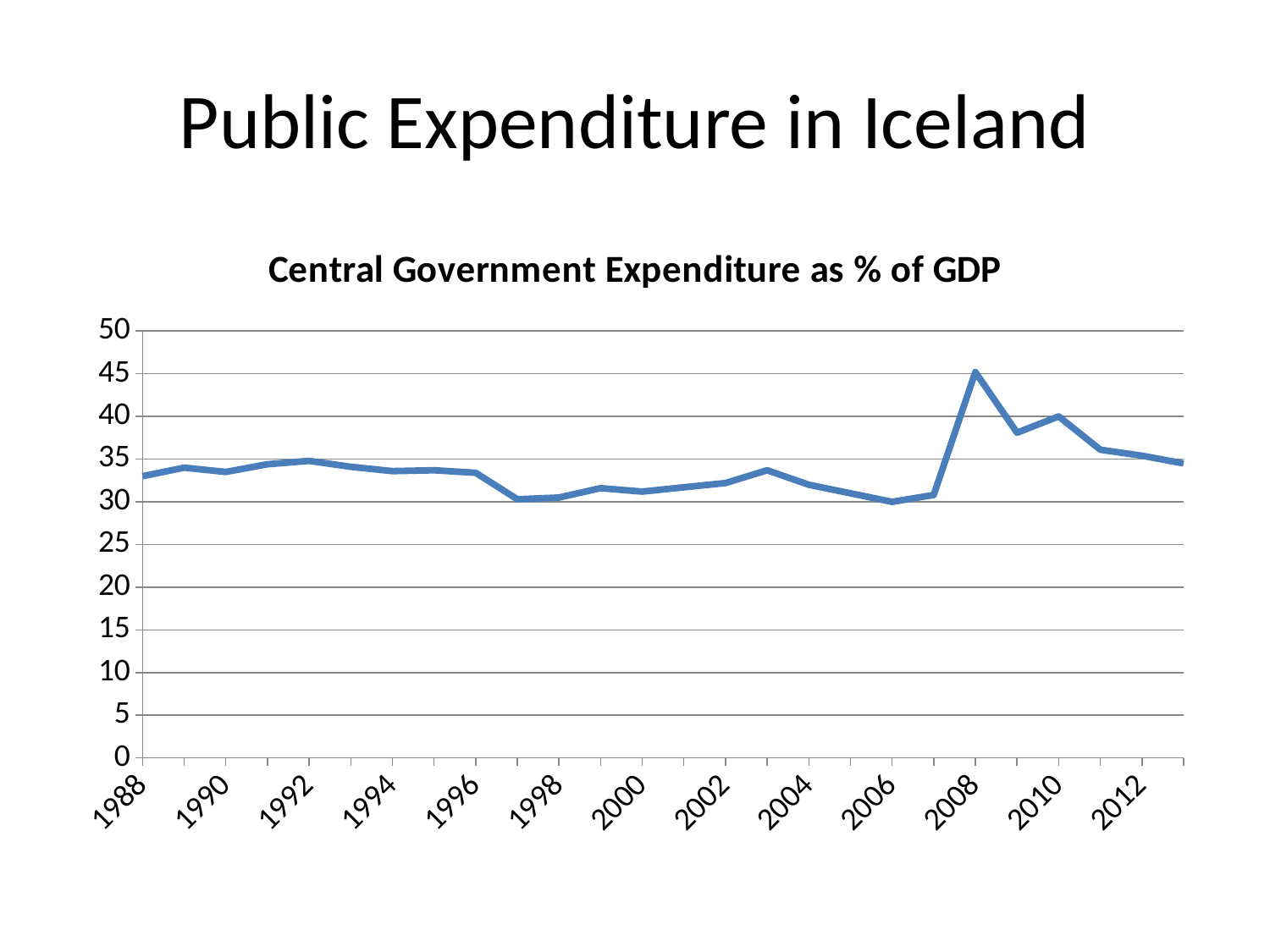

# Public Expenditure in Iceland

### Chart: Central Government Expenditure as % of GDP

| Category | Ríkisútgjöld í % af VLF |
|---|---|
| 1988 | 33.0 |
| 1989 | 34.0 |
| 1990 | 33.5 |
| 1991 | 34.4 |
| 1992 | 34.8 |
| 1993 | 34.1 |
| 1994 | 33.6 |
| 1995 | 33.7 |
| 1996 | 33.4 |
| 1997 | 30.3 |
| 1998 | 30.5 |
| 1999 | 31.6 |
| 2000 | 31.2 |
| 2001 | 31.7 |
| 2002 | 32.2 |
| 2003 | 33.7 |
| 2004 | 32.0 |
| 2005 | 31.0 |
| 2006 | 30.0 |
| 2007 | 30.8 |
| 2008 | 45.2 |
| 2009 | 38.1 |
| 2010 | 40.0 |
| 2011 | 36.1 |
| 2012 | 35.4 |
| 2013 | 34.5 |